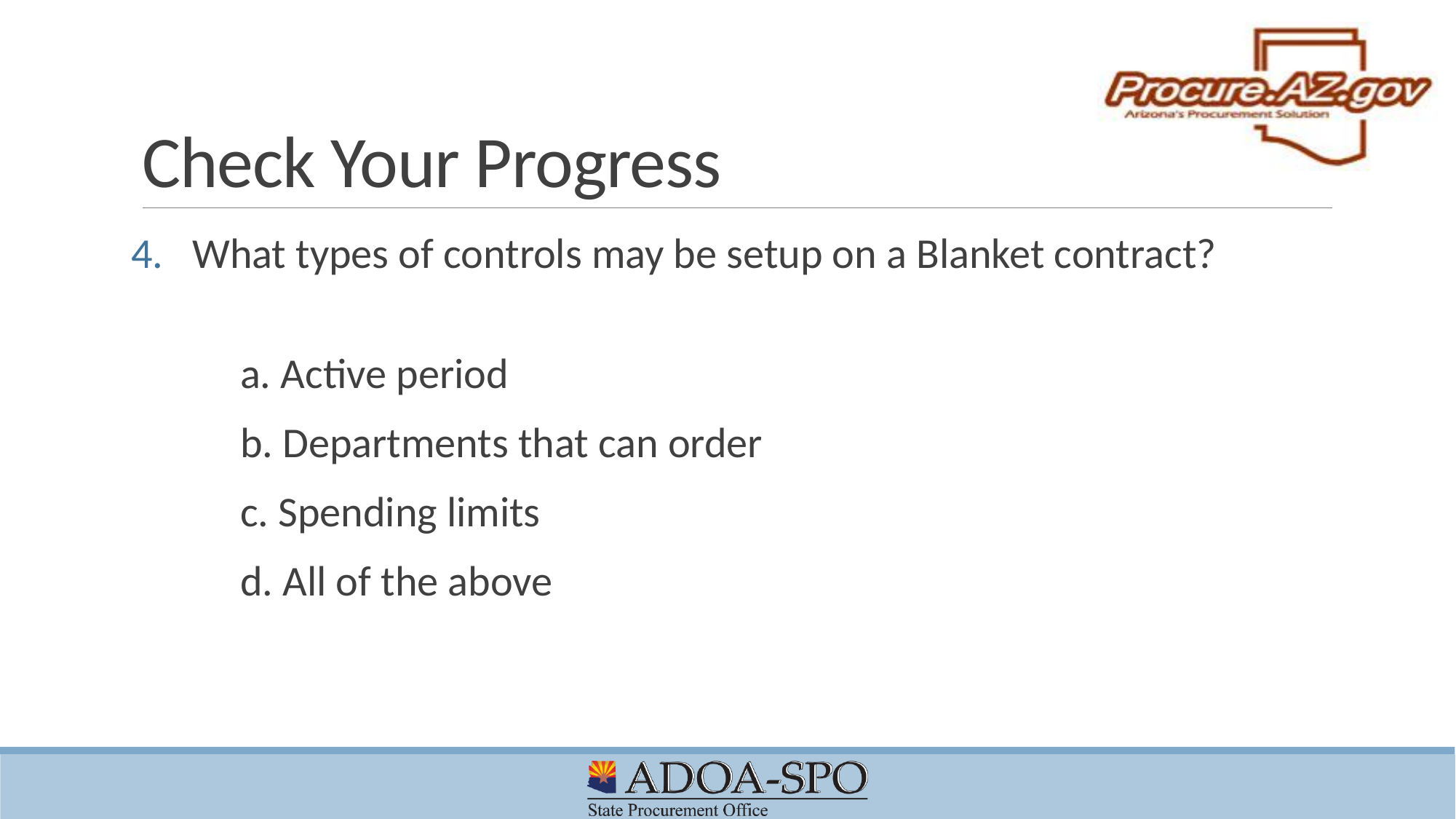

# Check Your Progress
What types of controls may be setup on a Blanket contract?
	a. Active period
	b. Departments that can order
	c. Spending limits
	d. All of the above